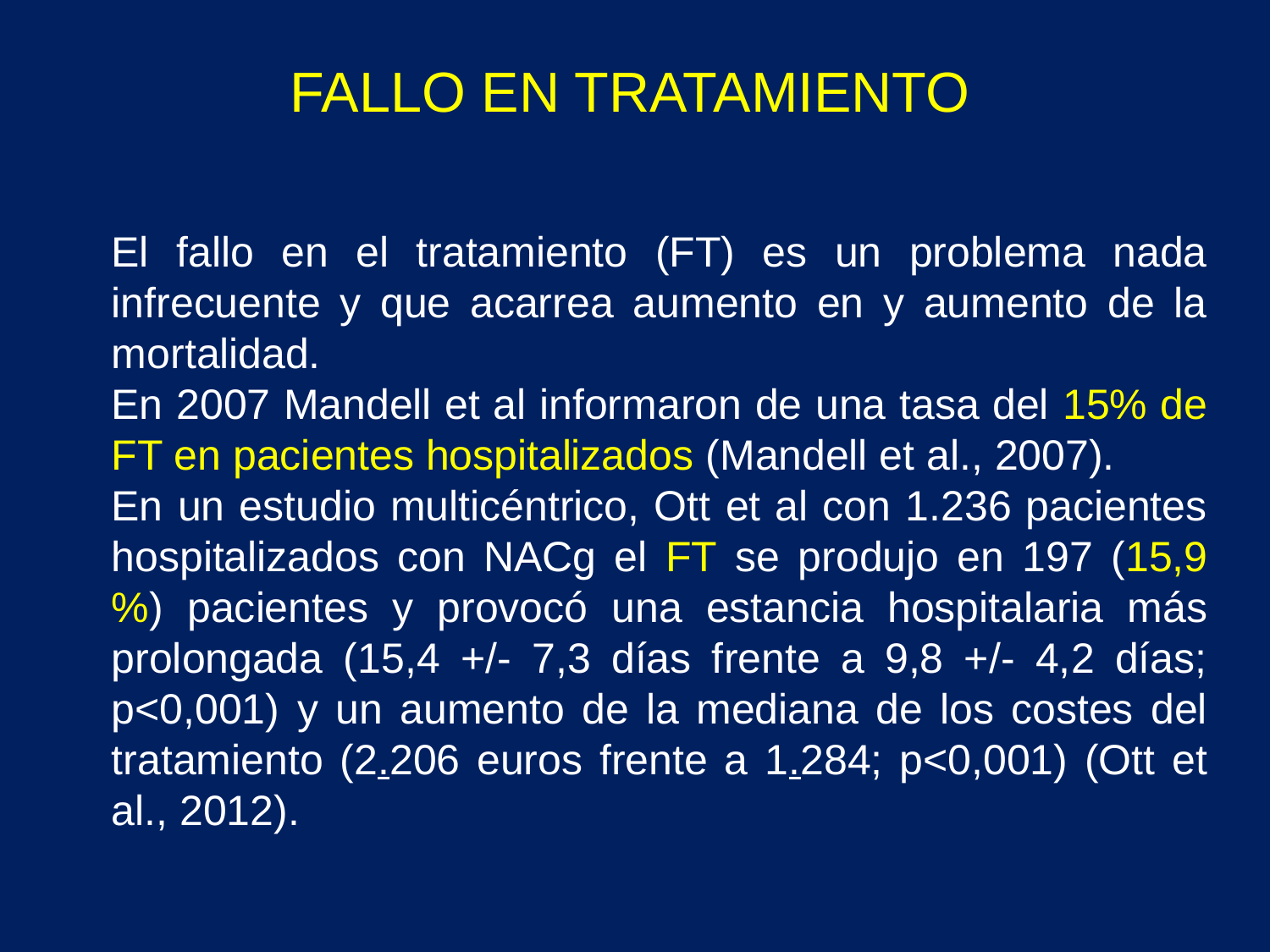

FALLO EN TRATAMIENTO
El fallo en el tratamiento (FT) es un problema nada infrecuente y que acarrea aumento en y aumento de la mortalidad.
En 2007 Mandell et al informaron de una tasa del 15% de FT en pacientes hospitalizados (Mandell et al., 2007).
En un estudio multicéntrico, Ott et al con 1.236 pacientes hospitalizados con NACg el FT se produjo en 197 (15,9 %) pacientes y provocó una estancia hospitalaria más prolongada (15,4 +/- 7,3 días frente a 9,8 +/- 4,2 días; p<0,001) y un aumento de la mediana de los costes del tratamiento (2.206 euros frente a 1.284; p<0,001) (Ott et al., 2012).